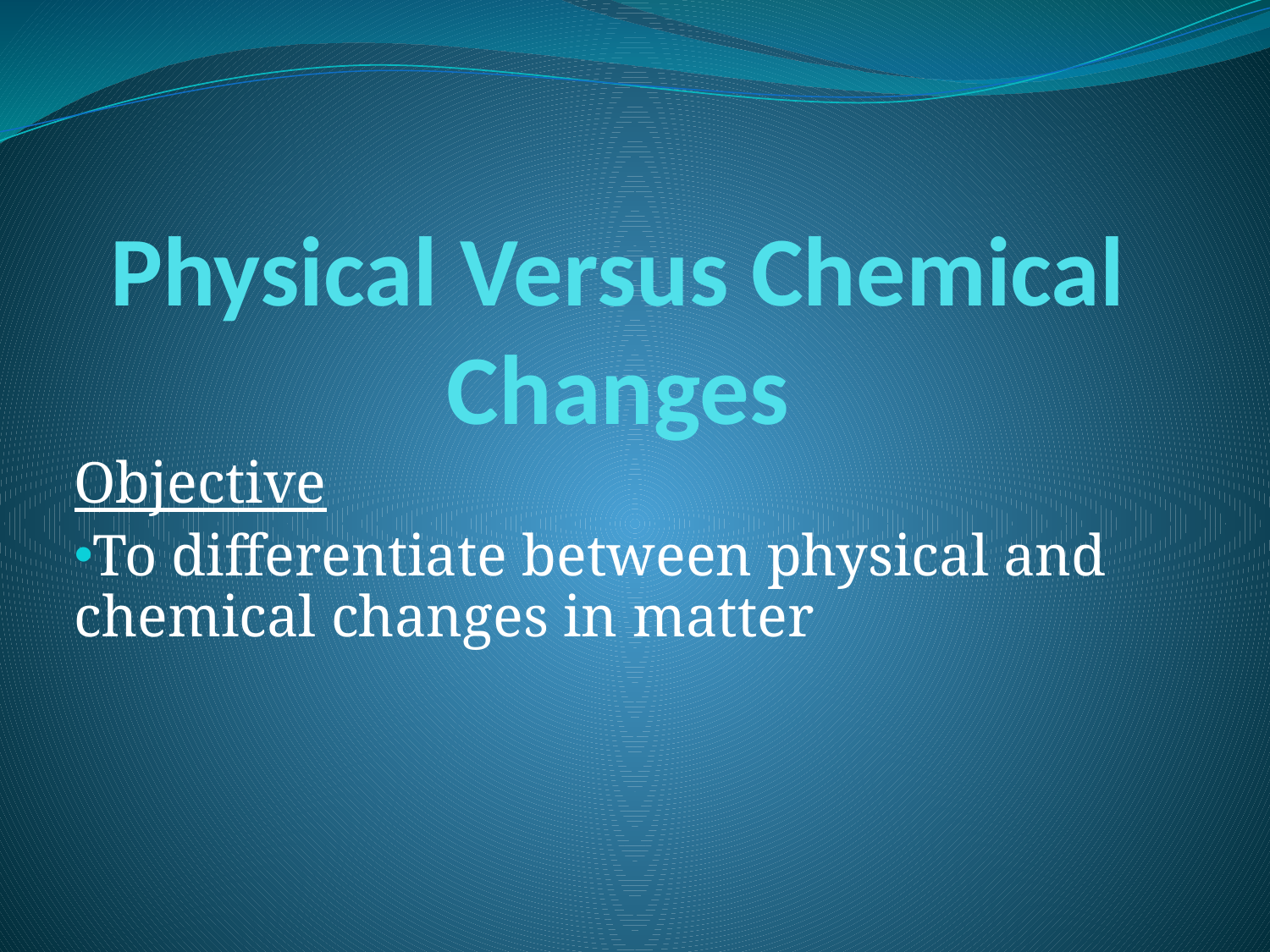

# Physical Versus Chemical Changes
Objective
To differentiate between physical and chemical changes in matter